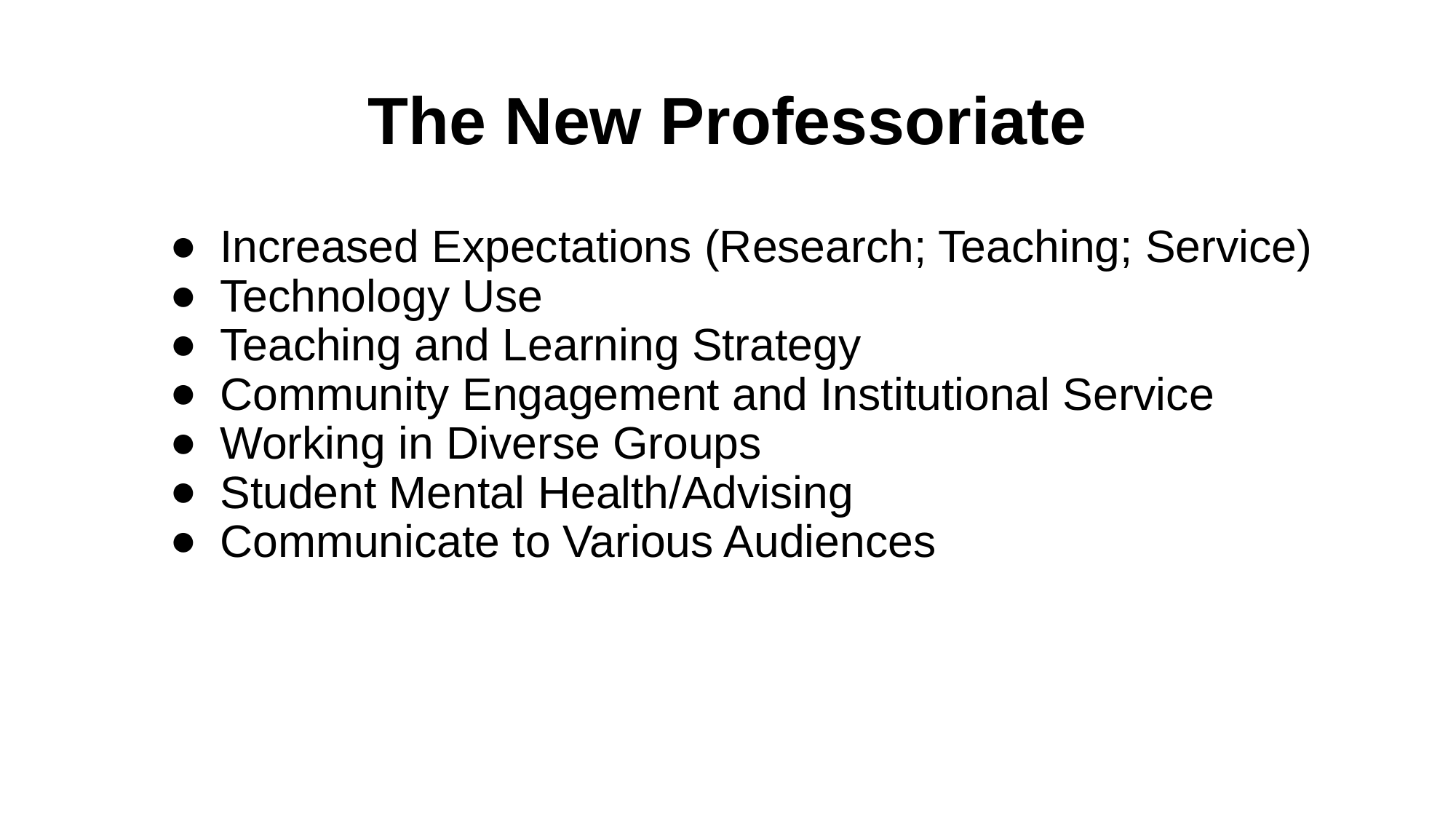

# The New Professoriate
Increased Expectations (Research; Teaching; Service)
Technology Use
Teaching and Learning Strategy
Community Engagement and Institutional Service
Working in Diverse Groups
Student Mental Health/Advising
Communicate to Various Audiences